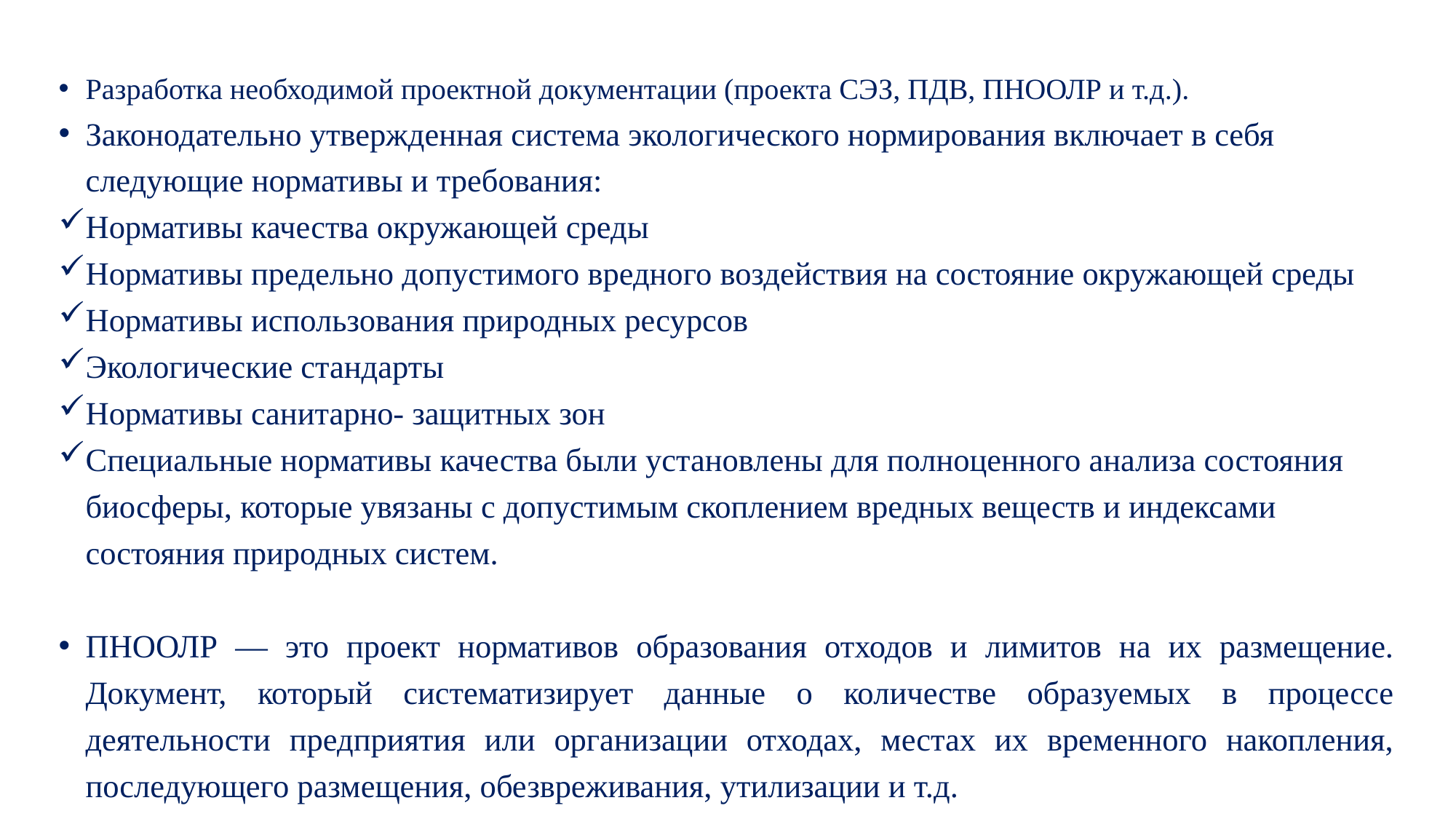

Разработка необходимой проектной документации (проекта СЭЗ, ПДВ, ПНООЛР и т.д.).
Законодательно утвержденная система экологического нормирования включает в себя следующие нормативы и требования:
Нормативы качества окружающей среды
Нормативы предельно допустимого вредного воздействия на состояние окружающей среды
Нормативы использования природных ресурсов
Экологические стандарты
Нормативы санитарно- защитных зон
Специальные нормативы качества были установлены для полноценного анализа состояния биосферы, которые увязаны с допустимым скоплением вредных веществ и индексами состояния природных систем.

ПНООЛР — это проект нормативов образования отходов и лимитов на их размещение. Документ, который систематизирует данные о количестве образуемых в процессе деятельности предприятия или организации отходах, местах их временного накопления, последующего размещения, обезвреживания, утилизации и т.д.